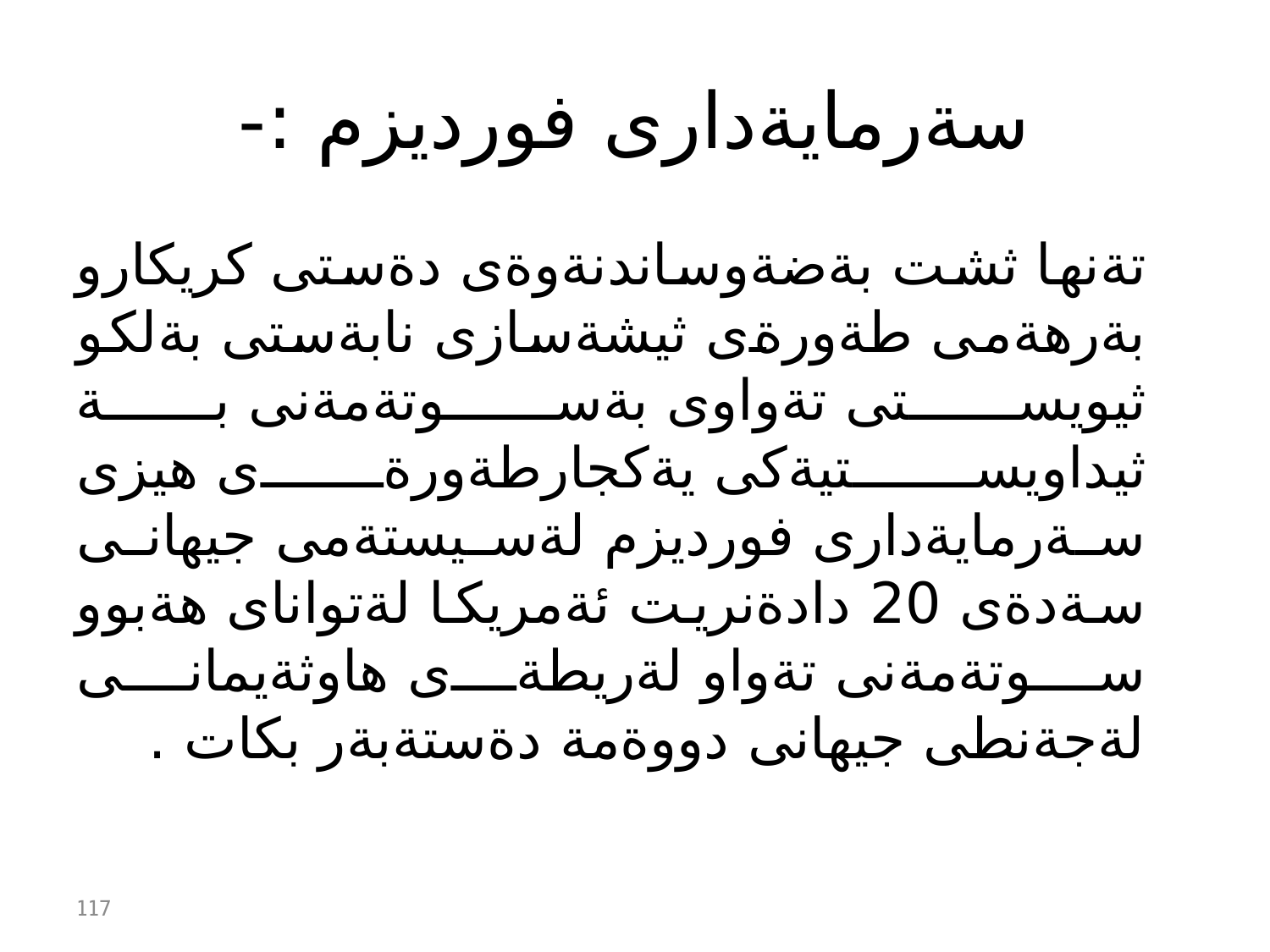

# سةرمايةدارى فورديزم :-
تةنها ثشت بةضةوساندنةوةى دةستى كريكارو بةرهةمى طةورةى ثيشةسازى نابةستى بةلكو ثيويستى تةواوى بةسوتةمةنى بة ثيداويستيةكى يةكجارطةورةى هيزى سةرمايةدارى فورديزم لةسيستةمى جيهانى سةدةى 20 دادةنريت ئةمريكا لةتواناى هةبوو سوتةمةنى تةواو لةريطةى هاوثةيمانى لةجةنطى جيهانى دووةمة دةستةبةر بكات .

117